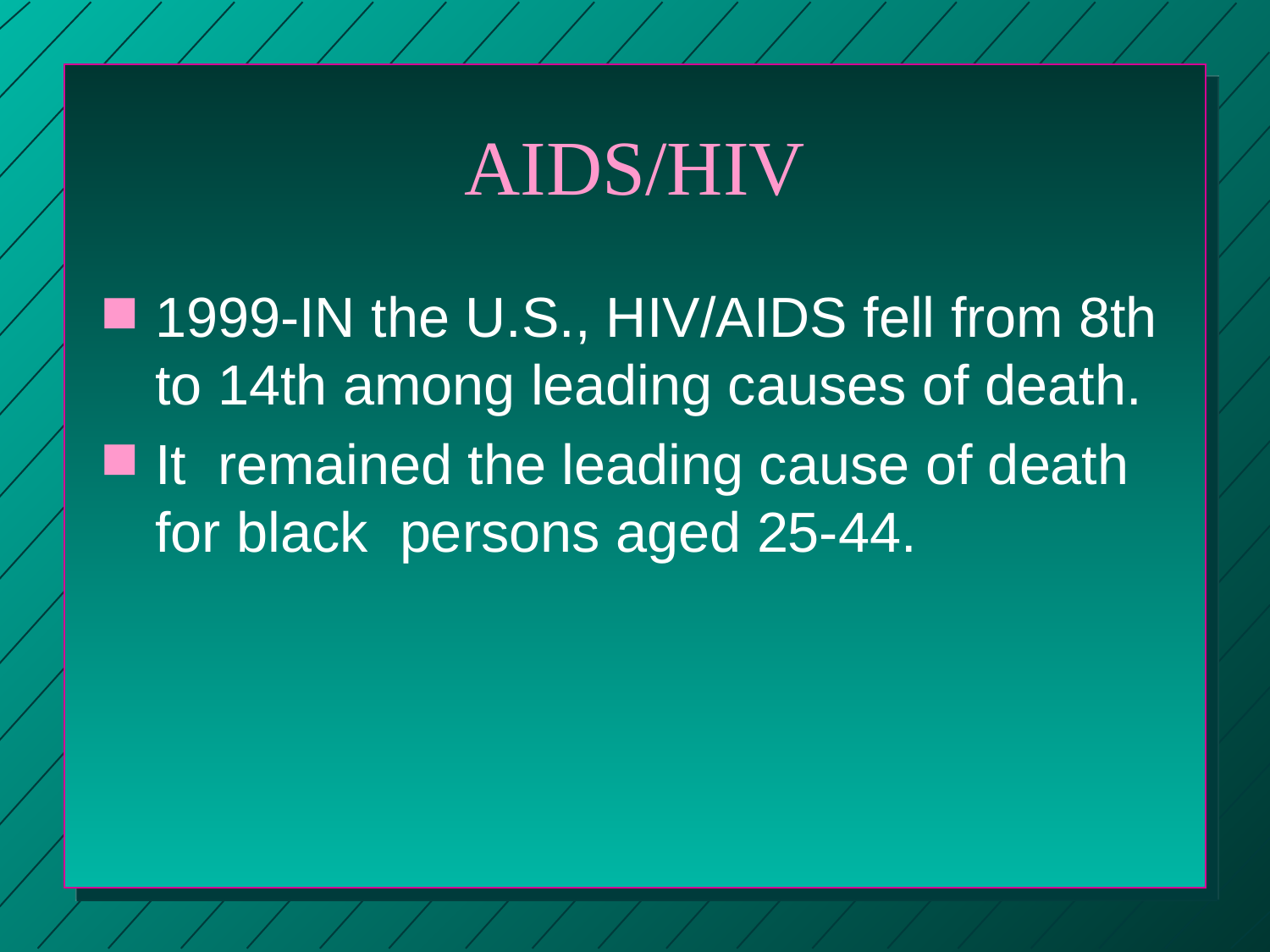

# AIDS/HIV
1999-IN the U.S., HIV/AIDS fell from 8th to 14th among leading causes of death.
It  remained the leading cause of death for black  persons aged 25-44.